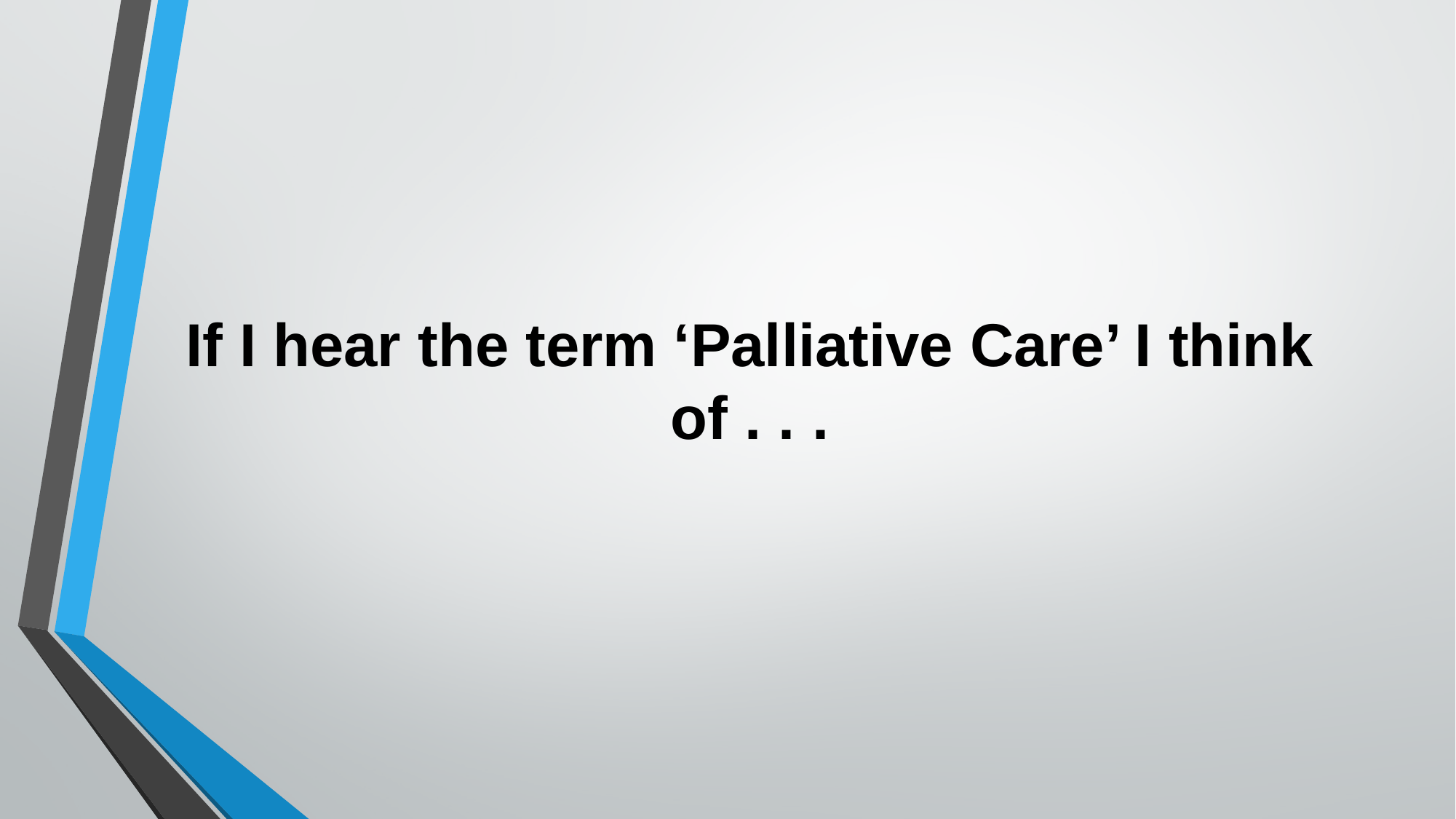

# If I hear the term ‘Palliative Care’ I think of . . .